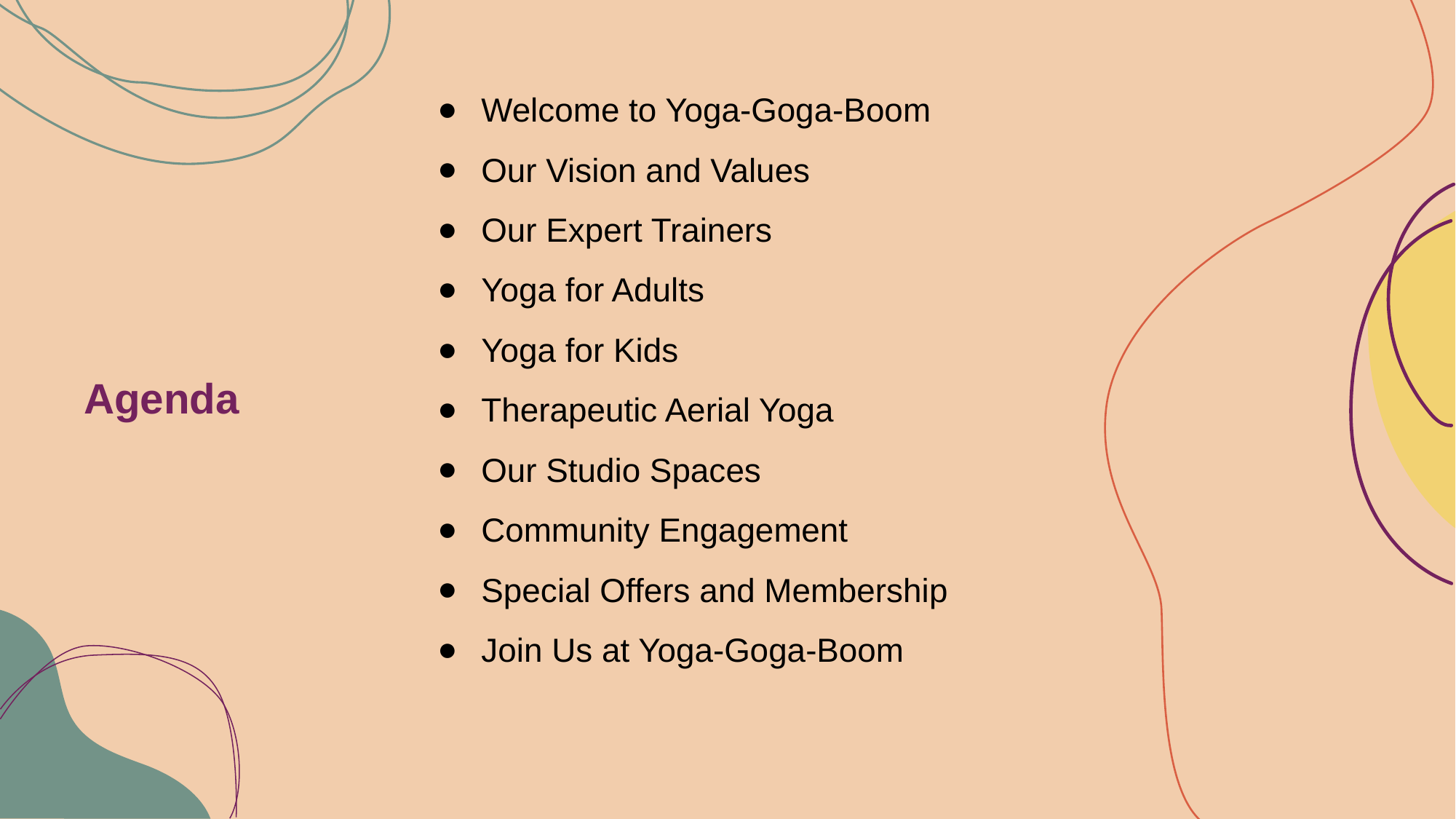

# Agenda
Welcome to Yoga-Goga-Boom
Our Vision and Values
Our Expert Trainers
Yoga for Adults
Yoga for Kids
Therapeutic Aerial Yoga
Our Studio Spaces
Community Engagement
Special Offers and Membership
Join Us at Yoga-Goga-Boom